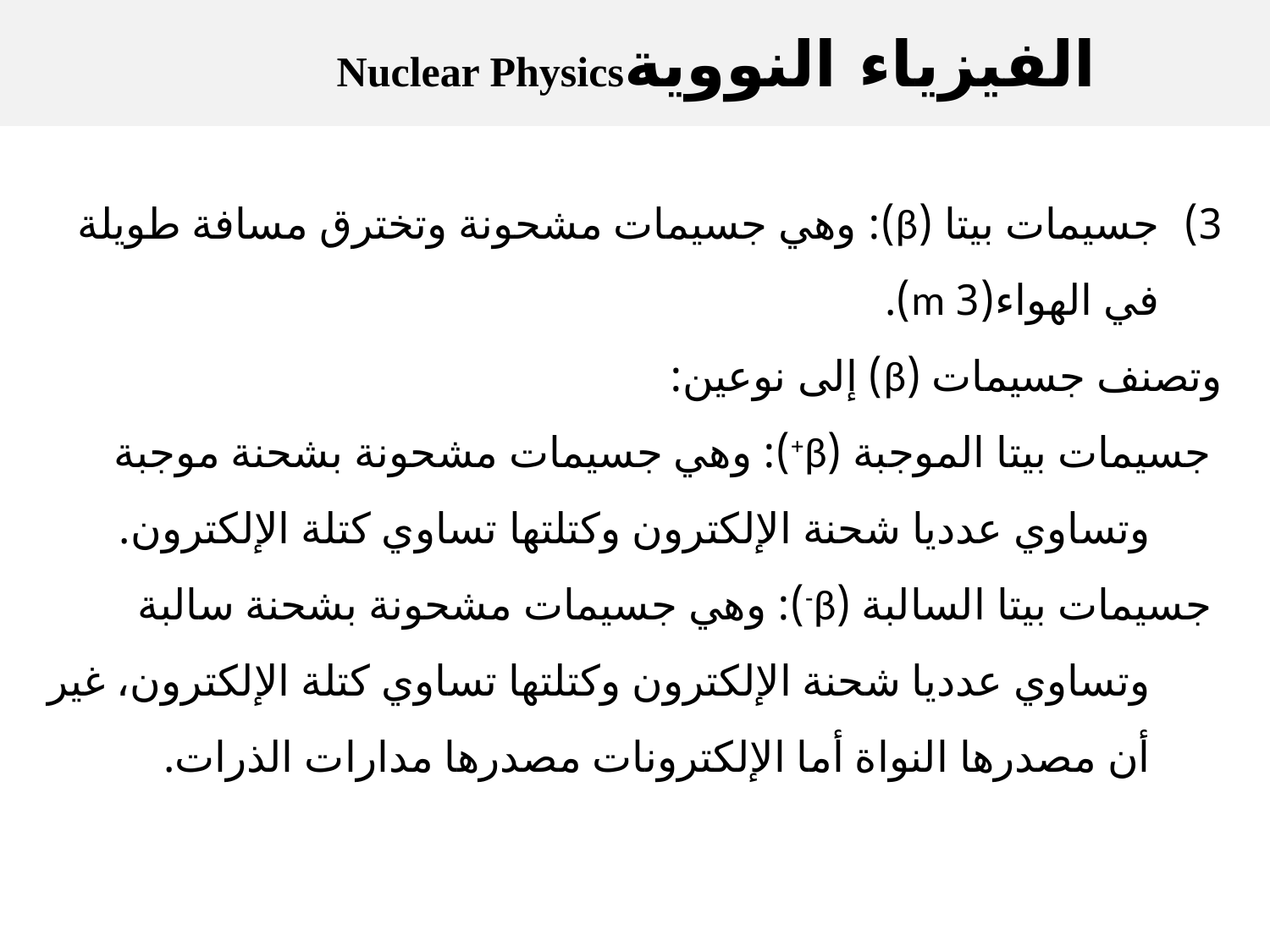

الفيزياء النوويةNuclear Physics
جسيمات بيتا (β): وهي جسيمات مشحونة وتخترق مسافة طويلة في الهواء(3 m).
وتصنف جسيمات (β) إلى نوعين:
 جسيمات بيتا الموجبة (β+): وهي جسيمات مشحونة بشحنة موجبة وتساوي عدديا شحنة الإلكترون وكتلتها تساوي كتلة الإلكترون.
 جسيمات بيتا السالبة (β-): وهي جسيمات مشحونة بشحنة سالبة وتساوي عدديا شحنة الإلكترون وكتلتها تساوي كتلة الإلكترون، غير أن مصدرها النواة أما الإلكترونات مصدرها مدارات الذرات.